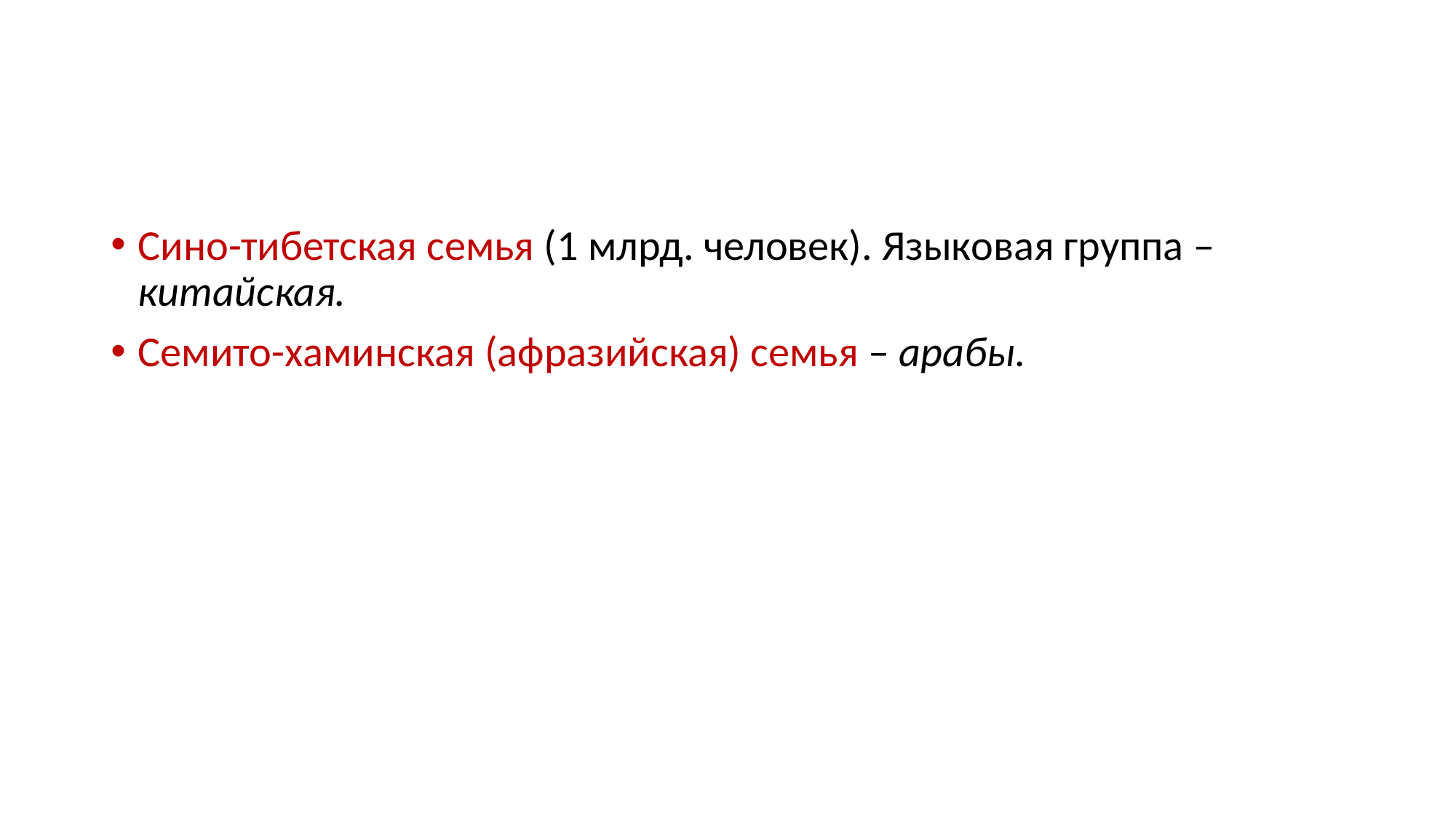

#
Сино-тибетская семья (1 млрд. человек). Языковая группа – китайская.
Семито-хаминская (афразийская) семья – арабы.